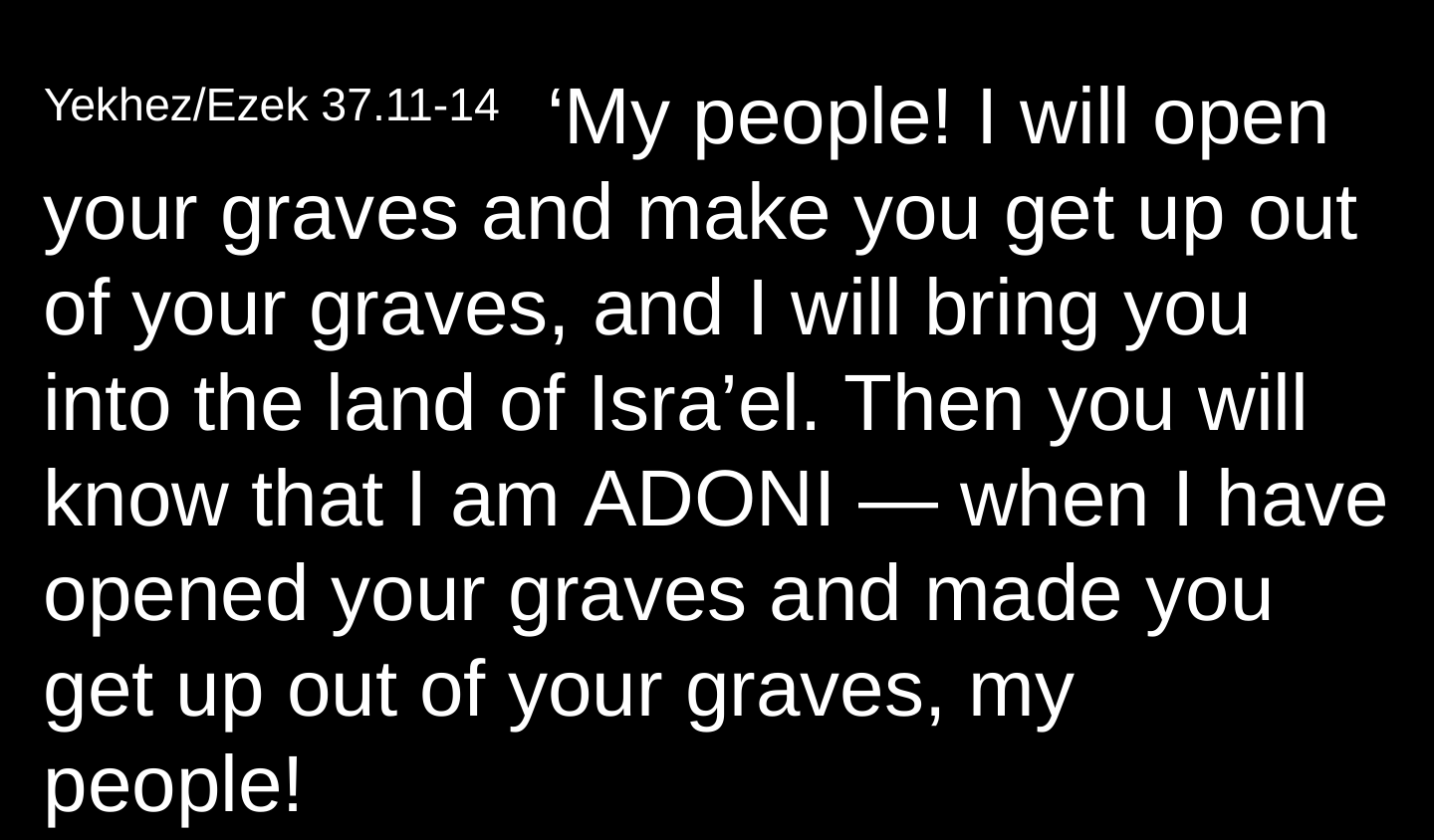

Yekhez/Ezek 37.11-14   ‘My people! I will open your graves and make you get up out of your graves, and I will bring you into the land of Isra’el. Then you will know that I am Adoni — when I have opened your graves and made you get up out of your graves, my people!